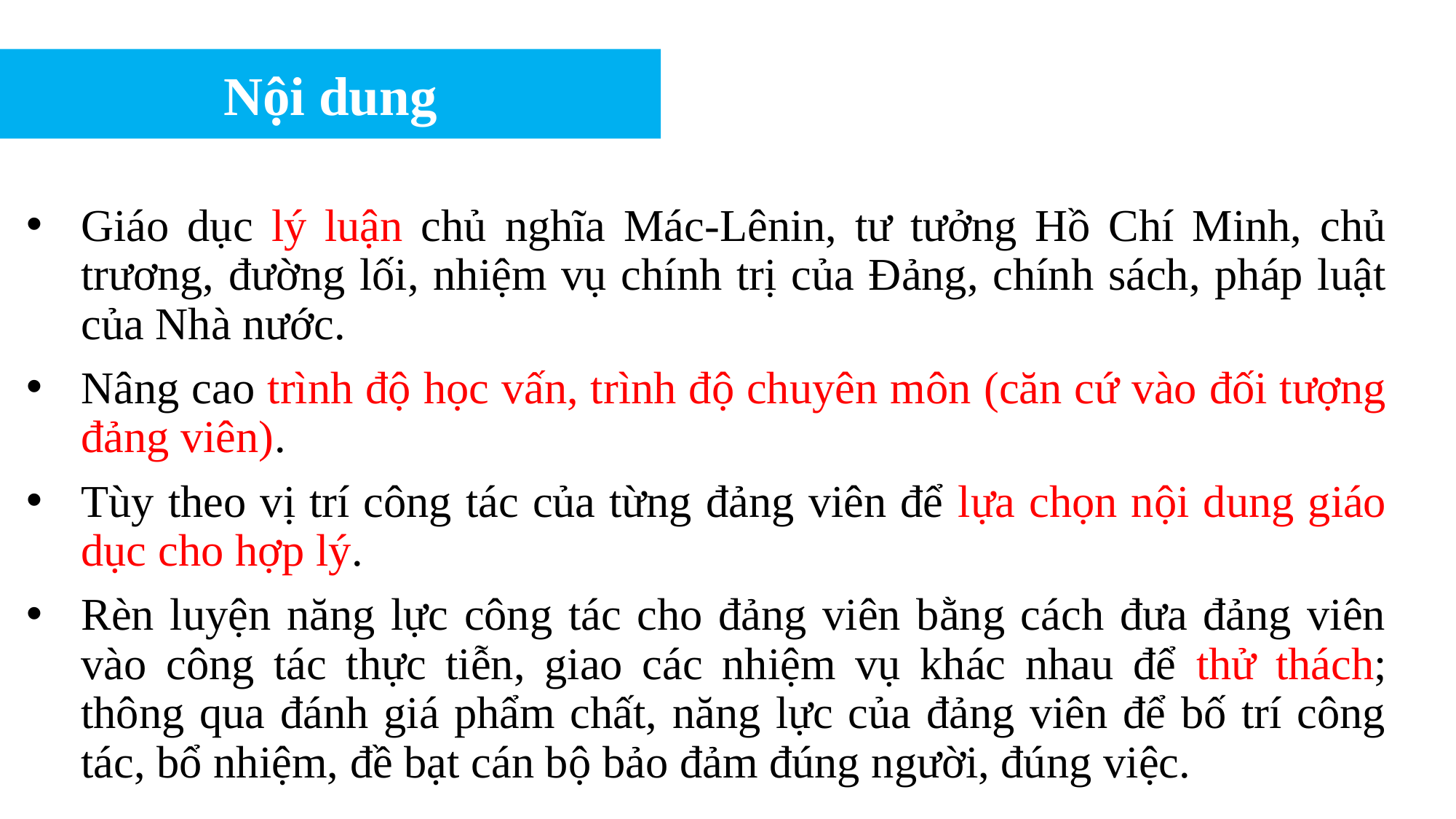

Nội dung
Giáo dục lý luận chủ nghĩa Mác-Lênin, tư tưởng Hồ Chí Minh, chủ trương, đường lối, nhiệm vụ chính trị của Đảng, chính sách, pháp luật của Nhà nước.
Nâng cao trình độ học vấn, trình độ chuyên môn (căn cứ vào đối tượng đảng viên).
Tùy theo vị trí công tác của từng đảng viên để lựa chọn nội dung giáo dục cho hợp lý.
Rèn luyện năng lực công tác cho đảng viên bằng cách đưa đảng viên vào công tác thực tiễn, giao các nhiệm vụ khác nhau để thử thách; thông qua đánh giá phẩm chất, năng lực của đảng viên để bố trí công tác, bổ nhiệm, đề bạt cán bộ bảo đảm đúng người, đúng việc.